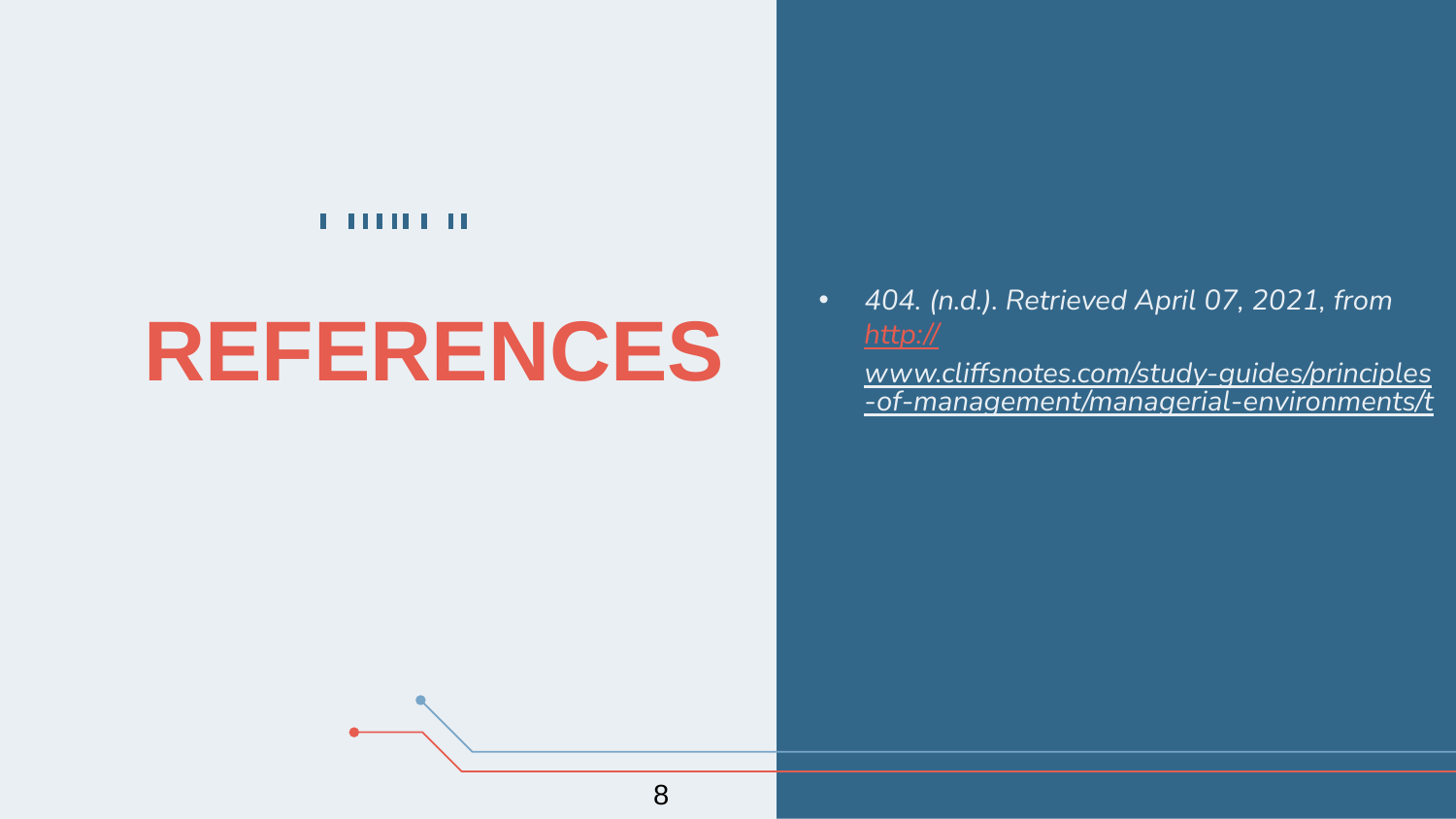

404. (n.d.). Retrieved April 07, 2021, from http://www.cliffsnotes.com/study-guides/principles-of-management/managerial-environments/t

# REFERENCES
             8